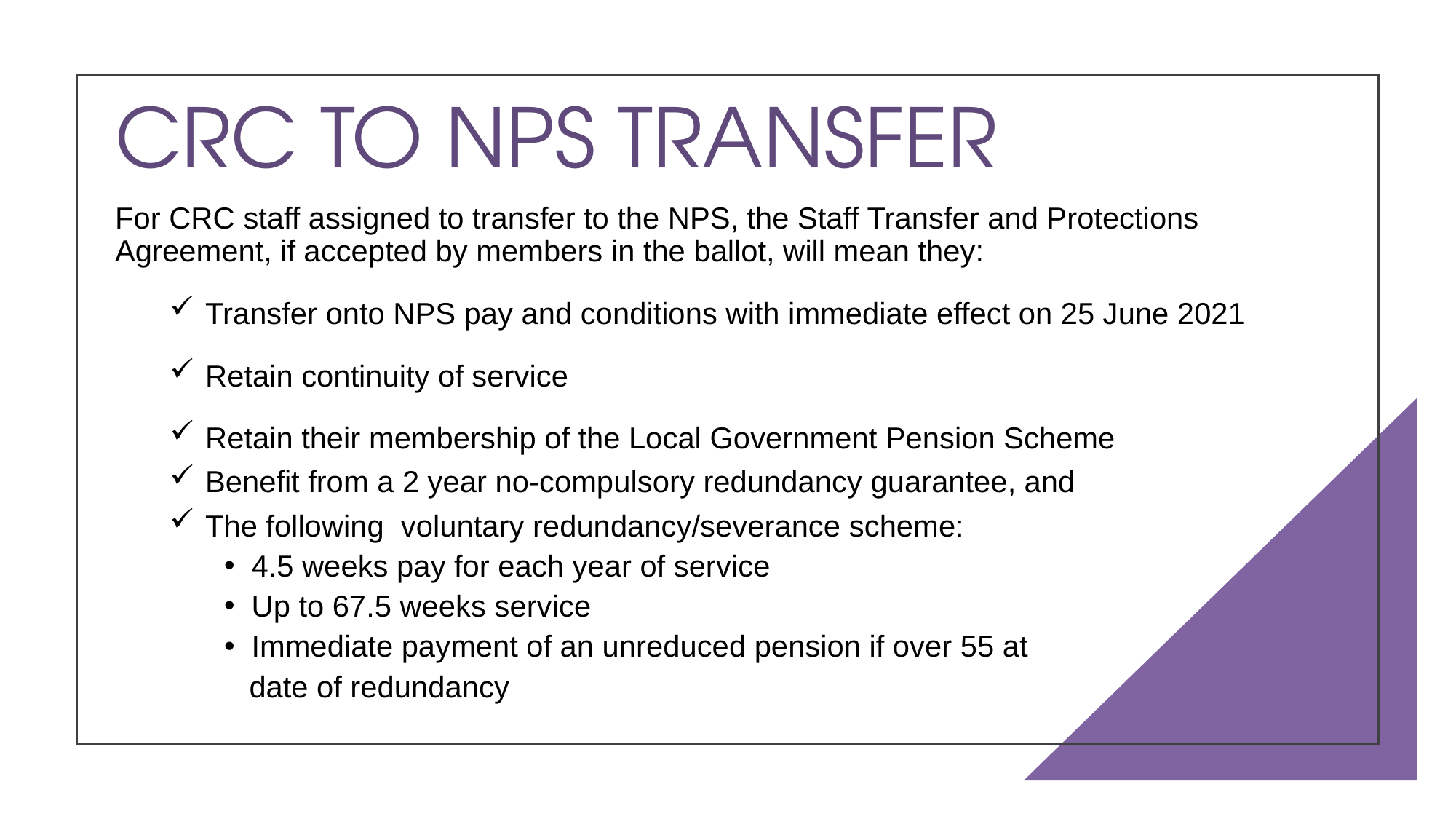

# CRC TO NPS TRANSFER
For CRC staff assigned to transfer to the NPS, the Staff Transfer and Protections Agreement, if accepted by members in the ballot, will mean they:
 Transfer onto NPS pay and conditions with immediate effect on 25 June 2021
 Retain continuity of service
 Retain their membership of the Local Government Pension Scheme
 Benefit from a 2 year no-compulsory redundancy guarantee, and
 The following  voluntary redundancy/severance scheme:
4.5 weeks pay for each year of service
Up to 67.5 weeks service
Immediate payment of an unreduced pension if over 55 at
   date of redundancy